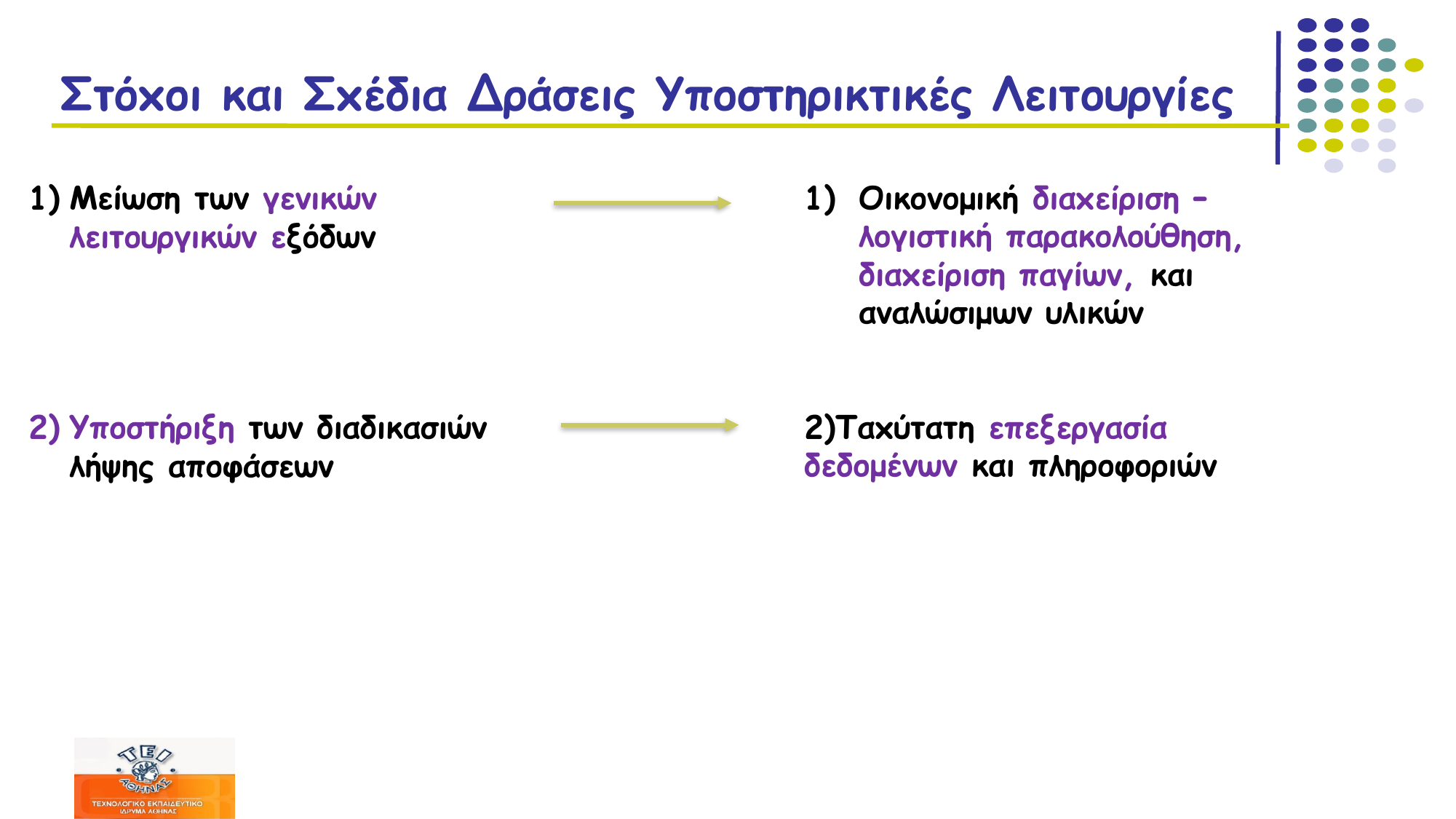

# Στόχοι και Σχέδια Δράσεις Υποστηρικτικές Λειτουργίες
Μείωση των γενικών λειτουργικών εξόδων

Υποστήριξη των διαδικασιών λήψης αποφάσεων

Οικονομική διαχείριση – λογιστική παρακολούθηση, διαχείριση παγίων, και αναλώσιμων υλικών

2)Ταχύτατη επεξεργασία δεδομένων και πληροφοριών